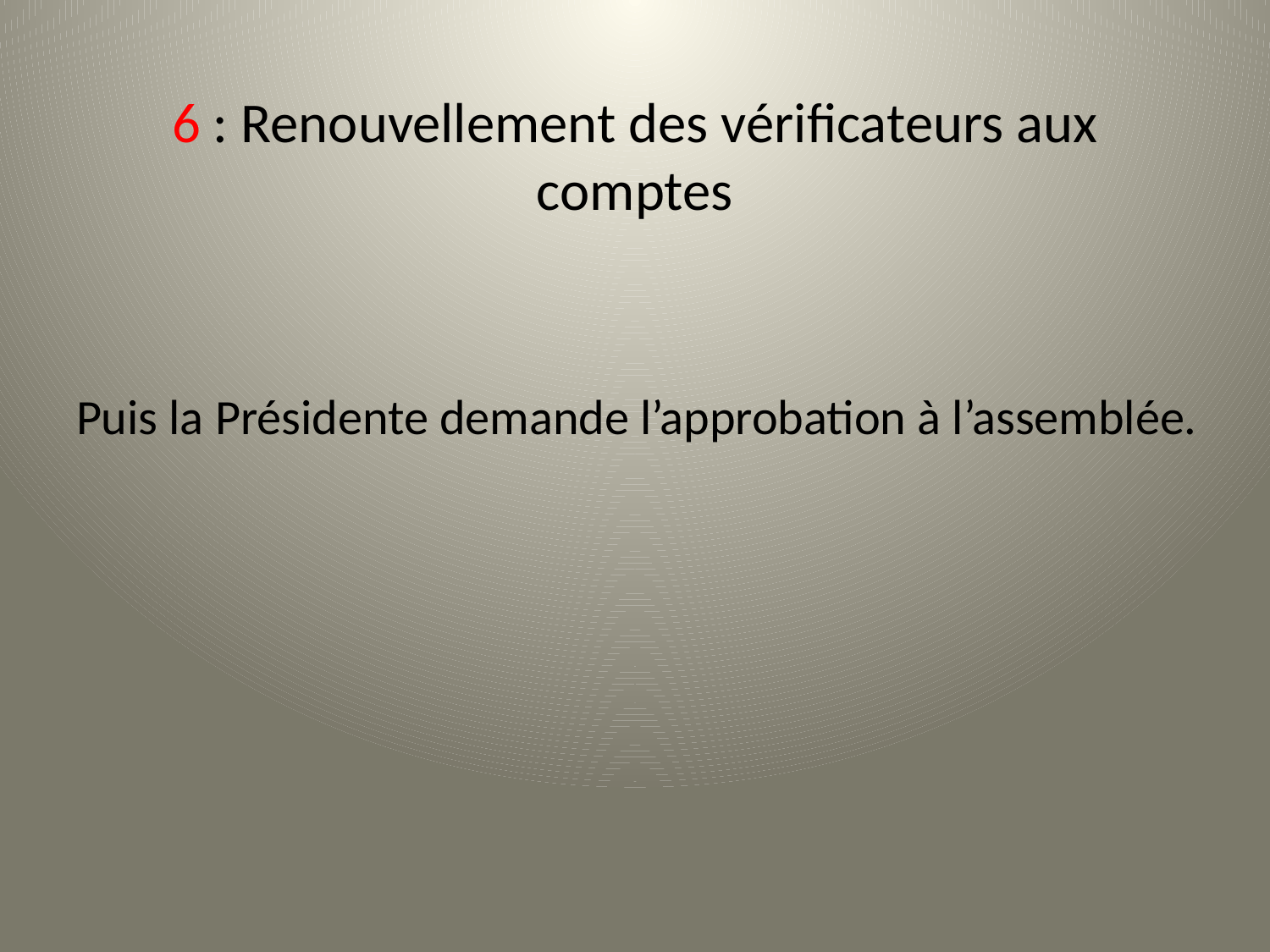

# 6 : Renouvellement des vérificateurs aux comptes

Puis la Présidente demande l’approbation à l’assemblée.